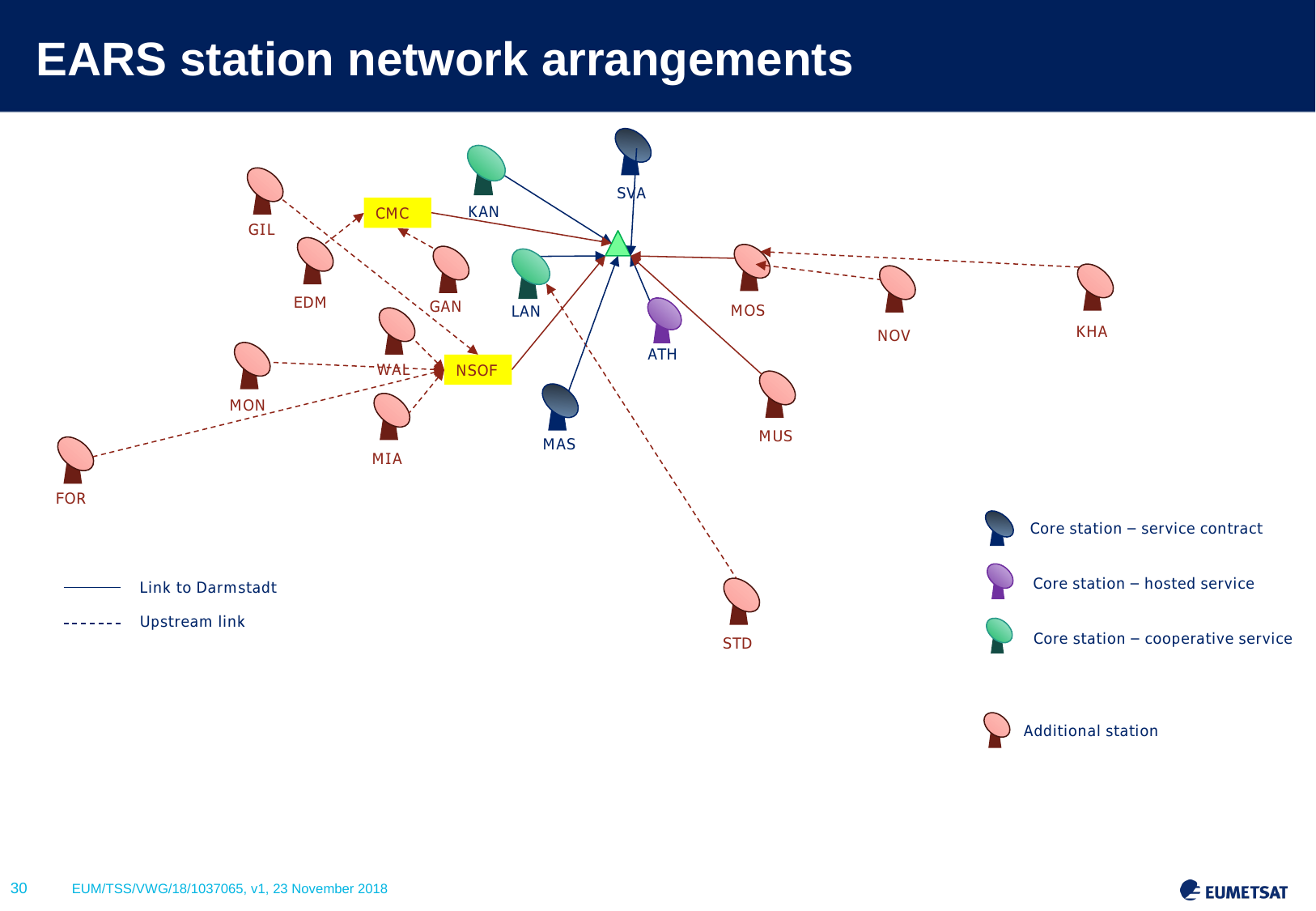

# EARS station network arrangements

GIL

WAL
NSOF
MON

MIA
FOR
SVA
KAN
CMC

EDM
GAN

MOS
KHA
NOV

MUS

STD
LAN

ATH

MAS
Core station – service contract

Core station – hosted service
Link to Darmstadt
Upstream link

Core station – cooperative service

Additional station